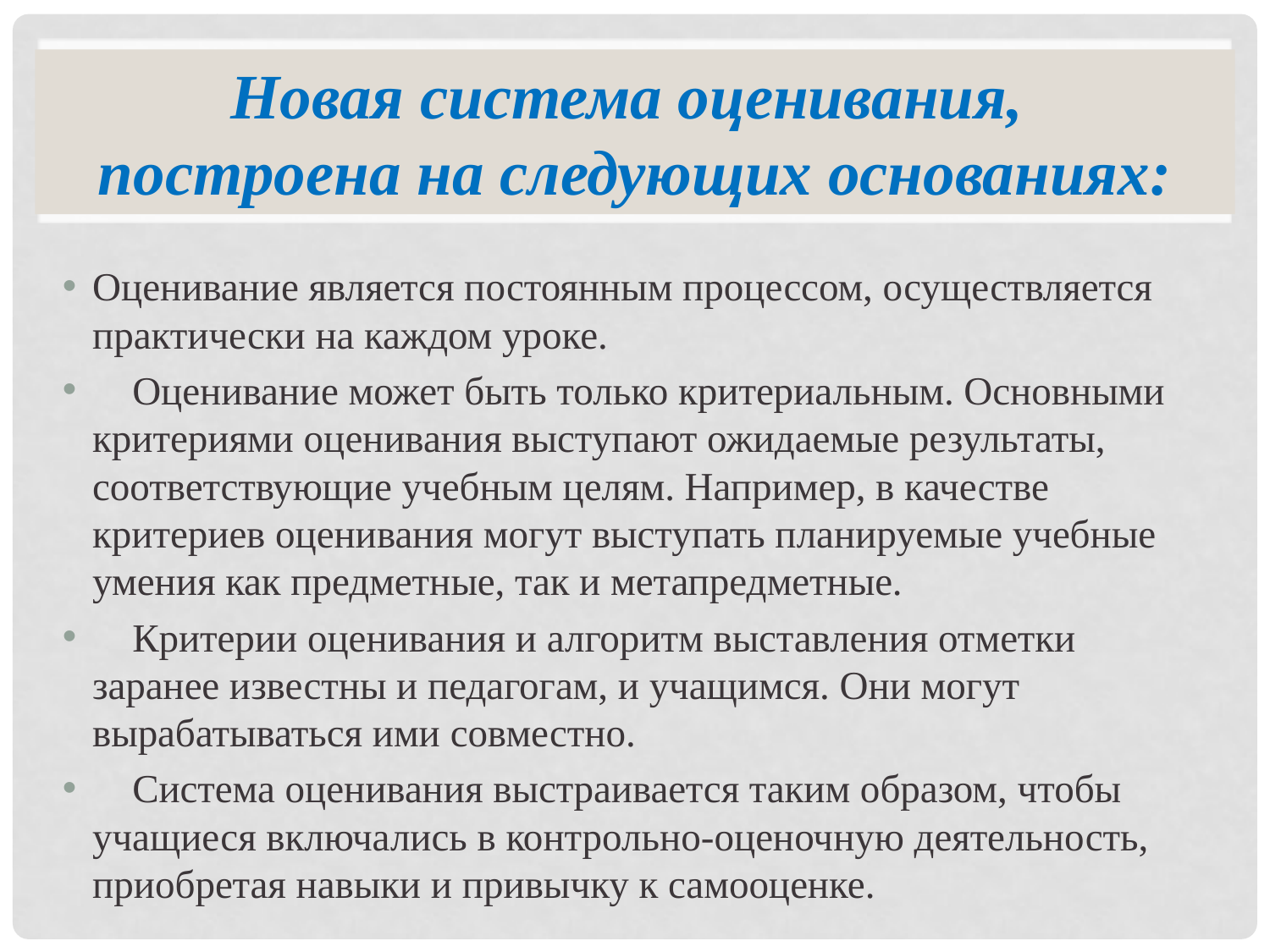

Новая система оценивания,
построена на следующих основаниях:
#

Оценивание является постоянным процессом, осуществляется практически на каждом уроке.
    Оценивание может быть только критериальным. Основными критериями оценивания выступают ожидаемые результаты, соответствующие учебным целям. Например, в качестве критериев оценивания могут выступать планируемые учебные умения как предметные, так и метапредметные.
    Критерии оценивания и алгоритм выставления отметки заранее известны и педагогам, и учащимся. Они могут вырабатываться ими совместно.
    Система оценивания выстраивается таким образом, чтобы учащиеся включались в контрольно-оценочную деятельность, приобретая навыки и привычку к самооценке.